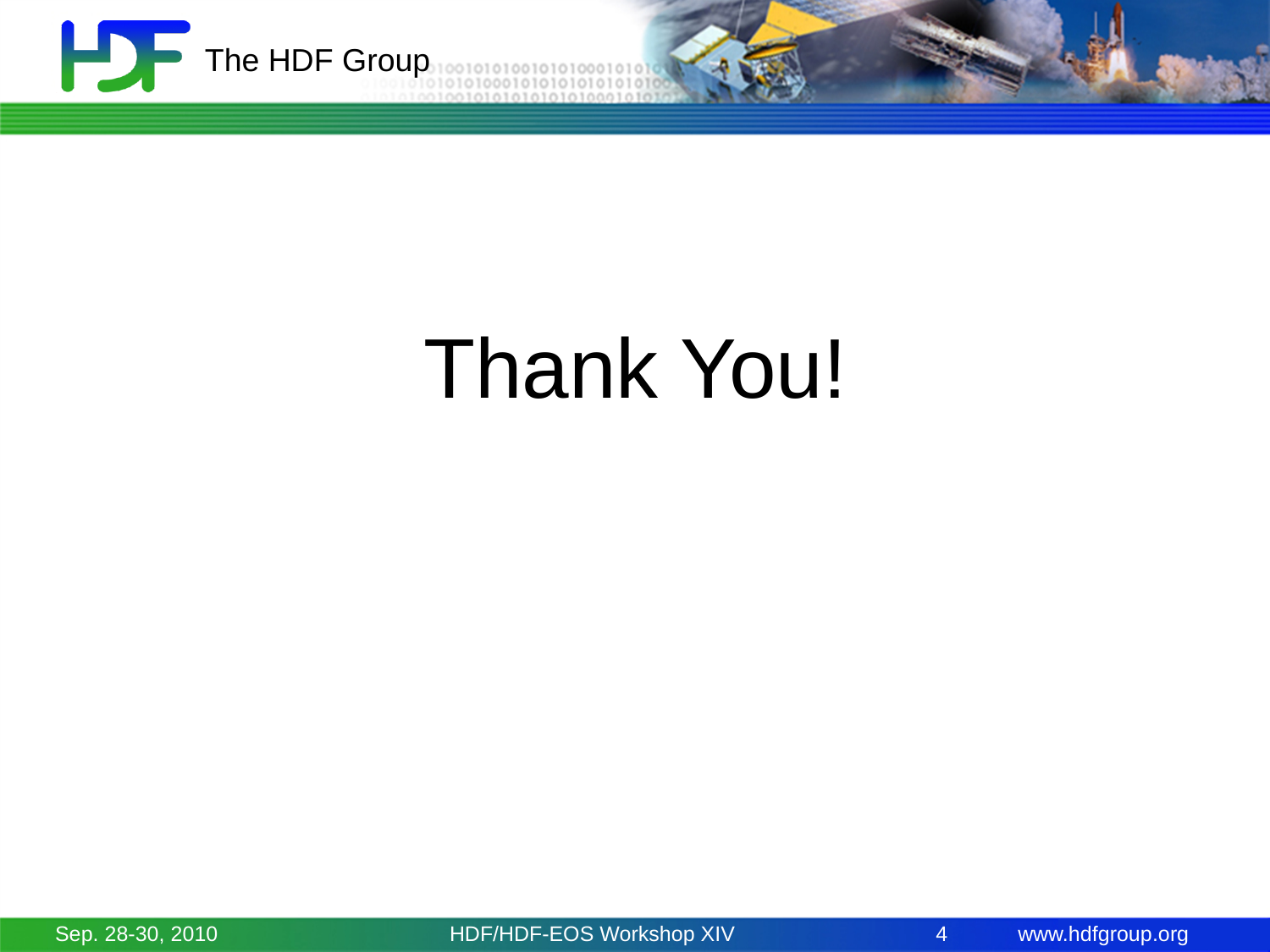

# Thank You!

Sep. 28-30, 2010
HDF/HDF-EOS Workshop XIV
4